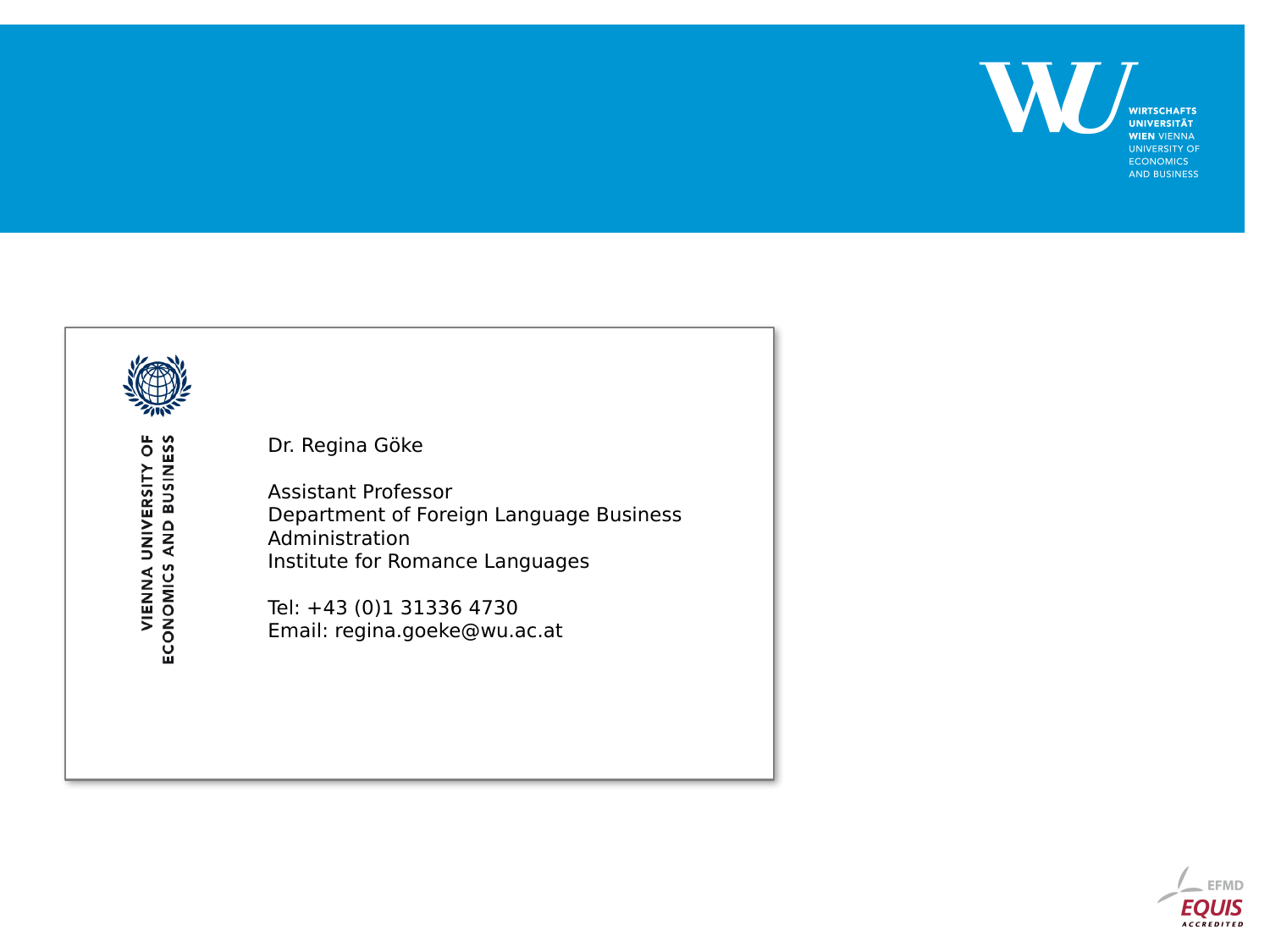

#
Dr. Regina Göke

Assistant Professor
Department of Foreign Language Business Administration
Institute for Romance Languages

Tel: +43 (0)1 31336 4730
Email: regina.goeke@wu.ac.at